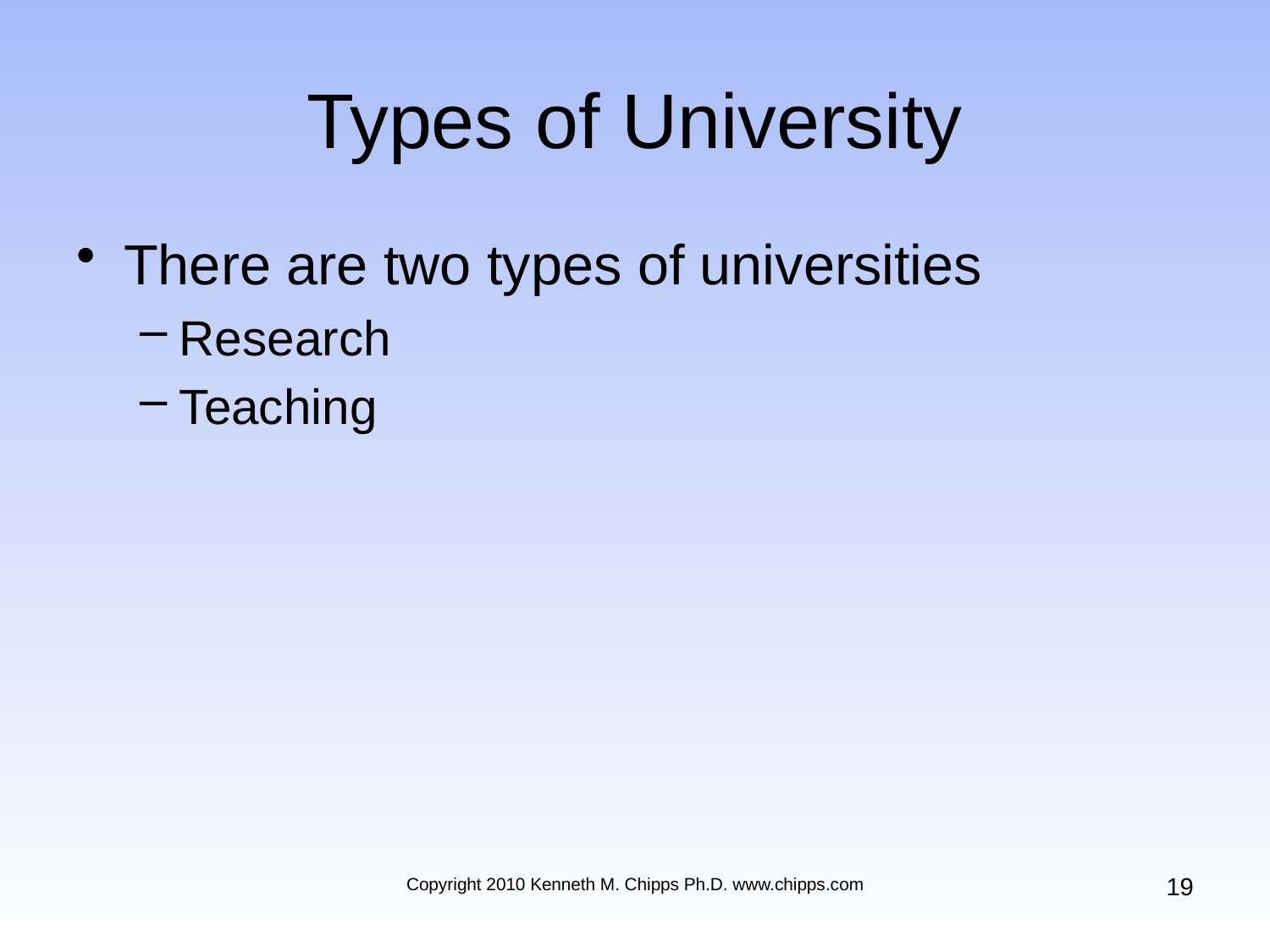

# Types of University
There are two types of universities
Research
Teaching
19
Copyright 2010 Kenneth M. Chipps Ph.D. www.chipps.com